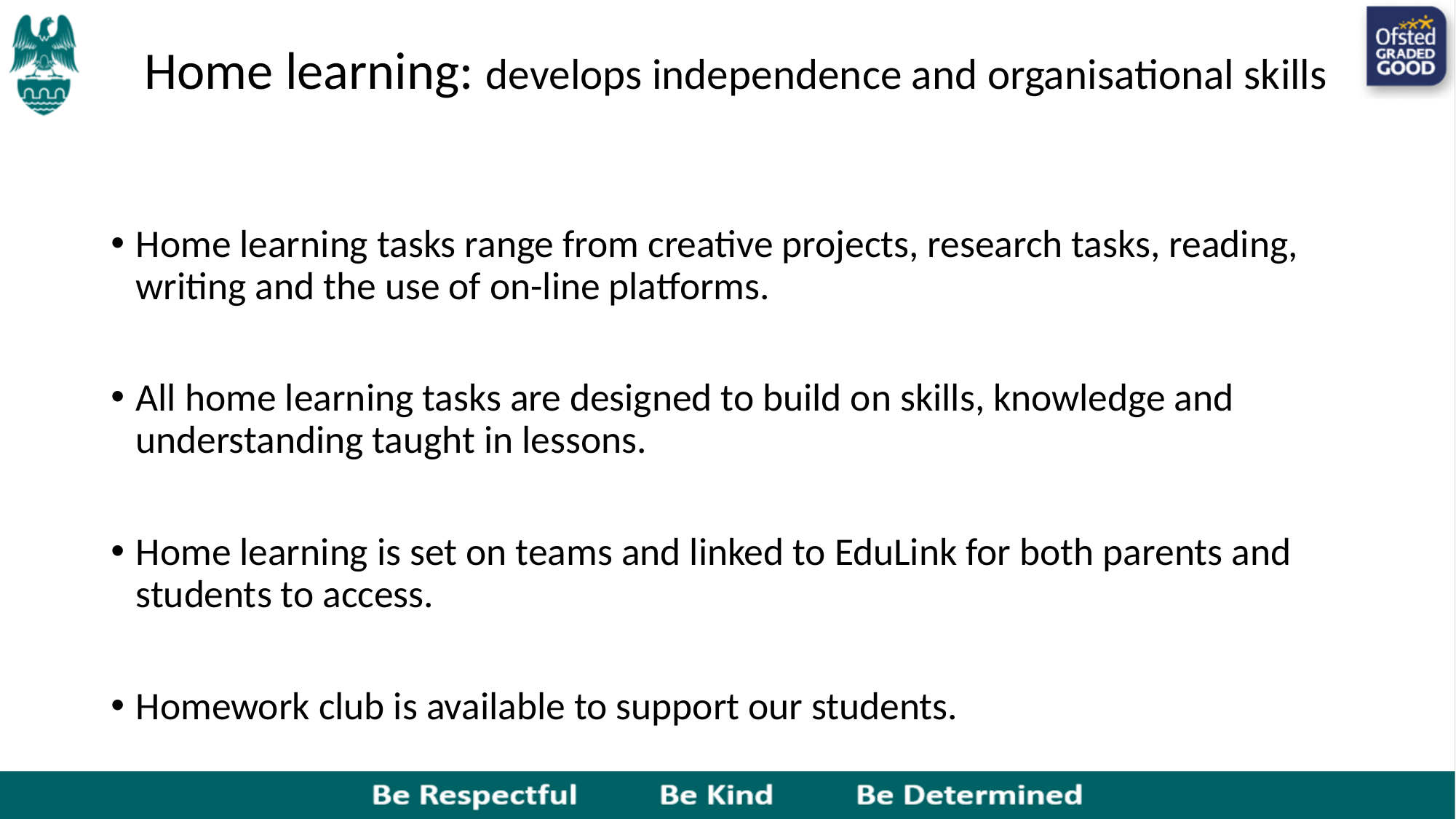

# Home learning: develops independence and organisational skills
Home learning tasks range from creative projects, research tasks, reading, writing and the use of on-line platforms.

All home learning tasks are designed to build on skills, knowledge and understanding taught in lessons.

Home learning is set on teams and linked to EduLink for both parents and students to access.

Homework club is available to support our students.